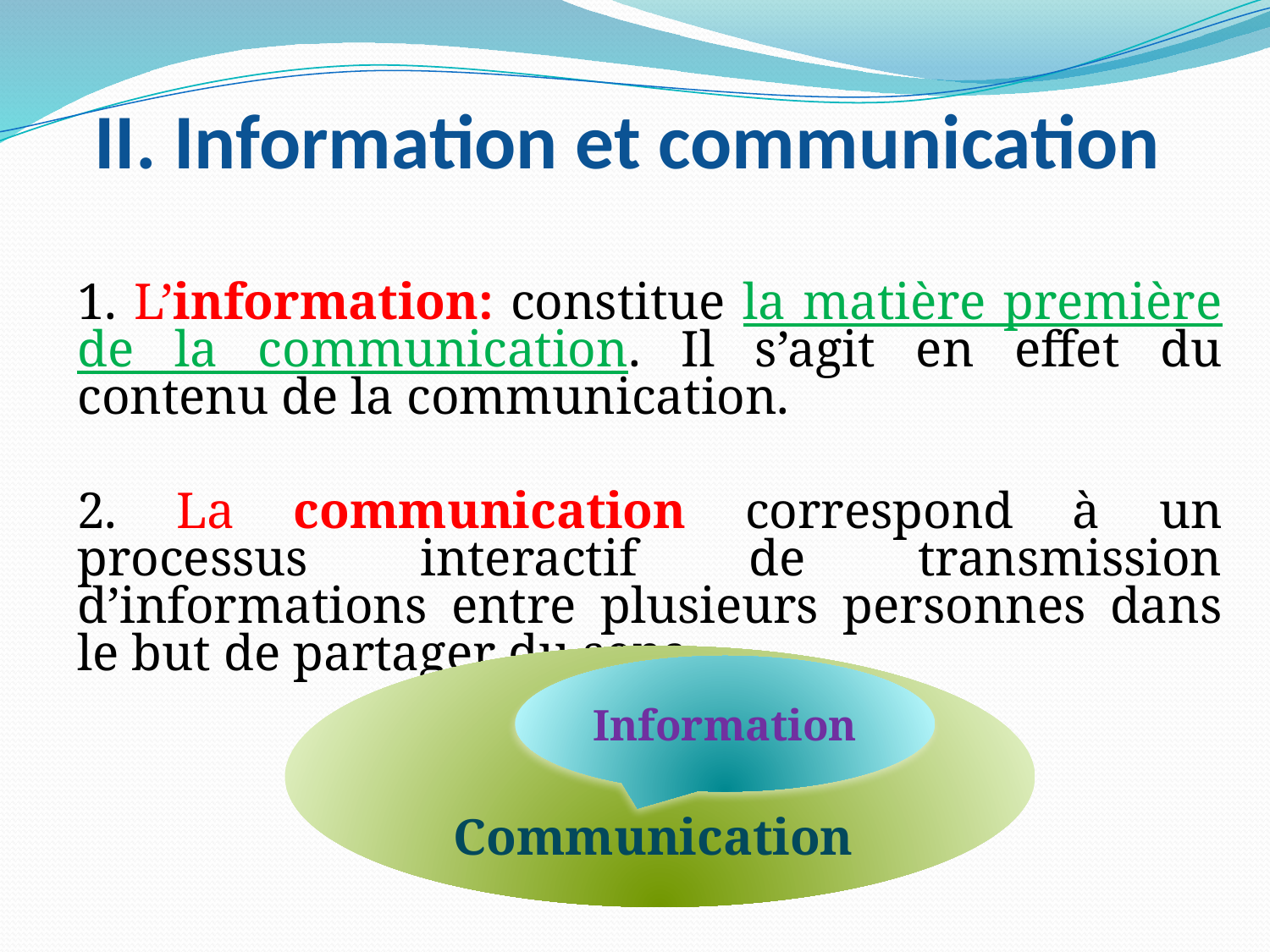

# II. Information et communication

1. L’information: constitue la matière première de la communication. Il s’agit en effet du contenu de la communication.

2. La communication correspond à un processus interactif de transmission d’informations entre plusieurs personnes dans le but de partager du sens.

Communication

Information